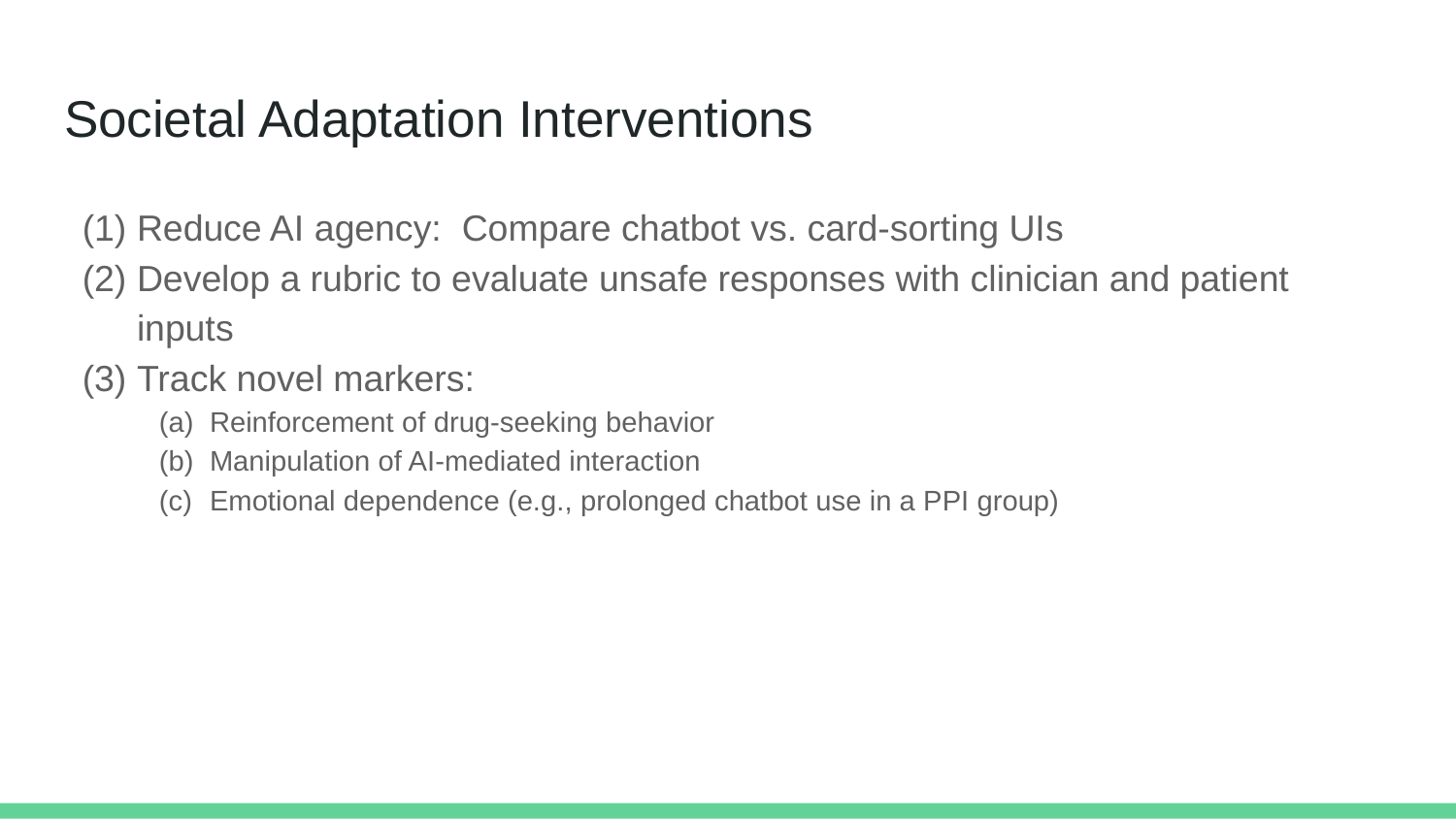

# Societal Adaptation Interventions
Reduce AI agency:  Compare chatbot vs. card-sorting UIs
Develop a rubric to evaluate unsafe responses with clinician and patient inputs
Track novel markers:
Reinforcement of drug-seeking behavior
Manipulation of AI-mediated interaction
Emotional dependence (e.g., prolonged chatbot use in a PPI group)